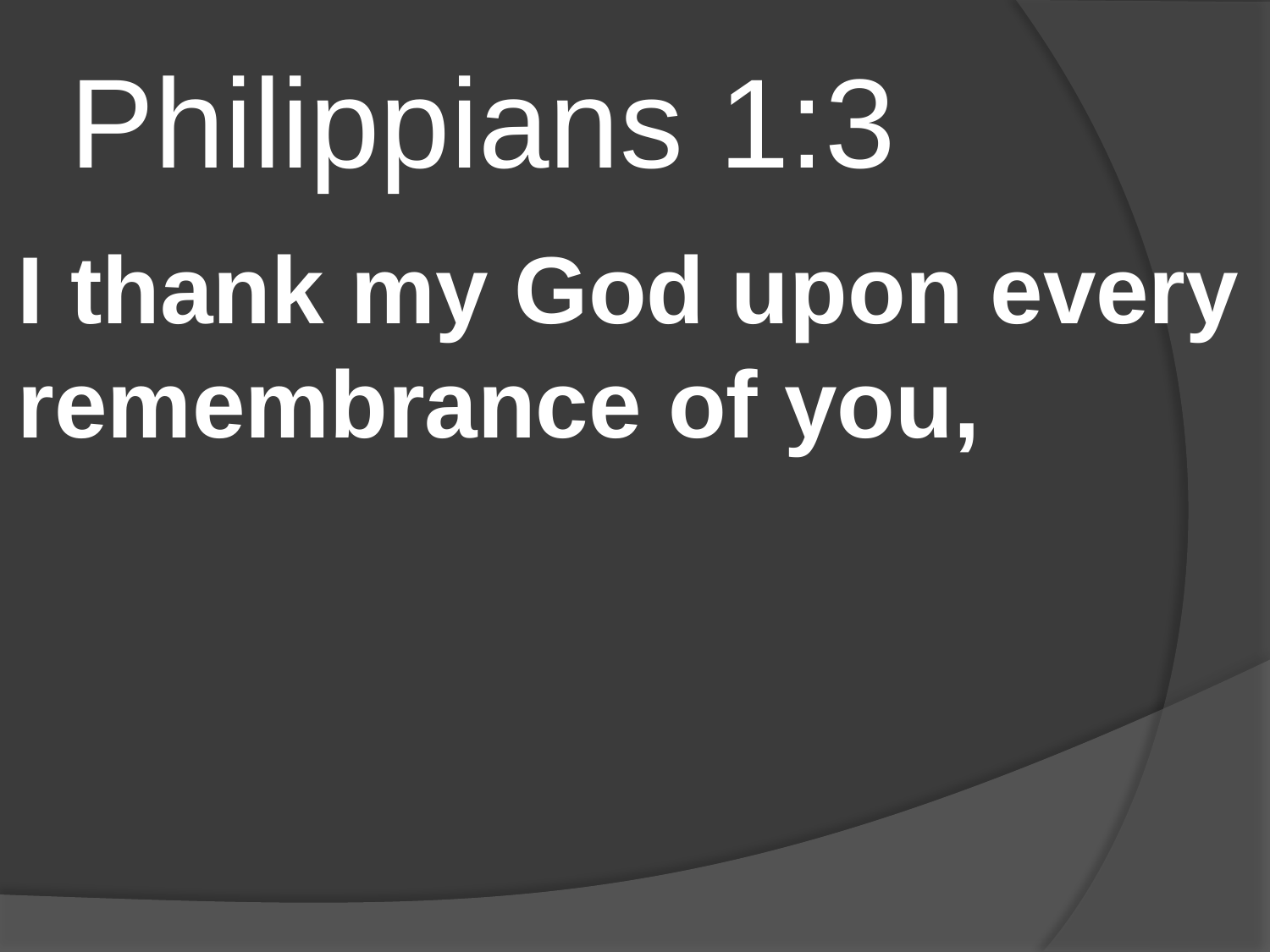

# Philippians 1:3
I thank my God upon every remembrance of you,